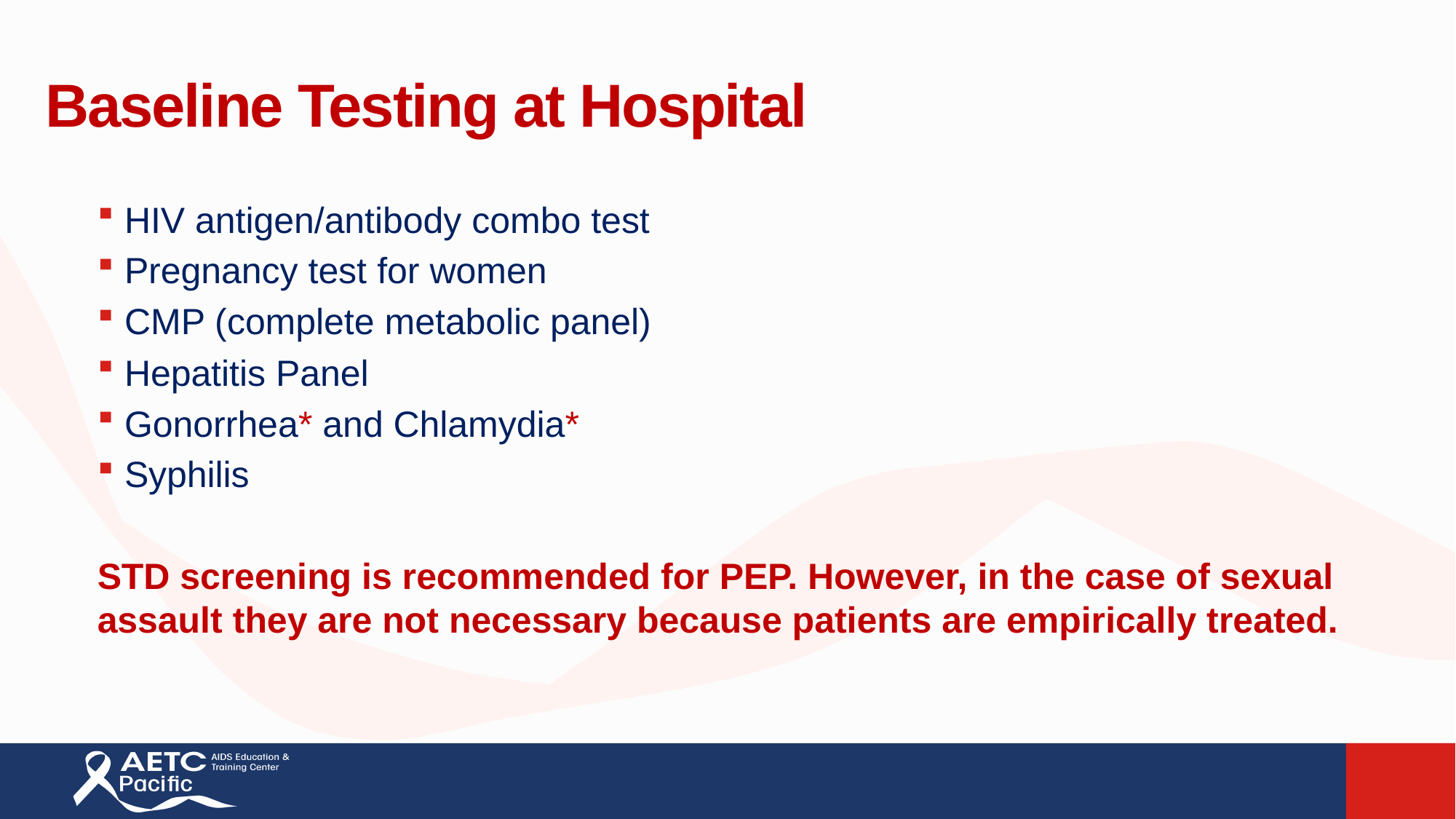

# Baseline Testing at Hospital
HIV antigen/antibody combo test
Pregnancy test for women
CMP (complete metabolic panel)
Hepatitis Panel
Gonorrhea* and Chlamydia*
Syphilis

STD screening is recommended for PEP. However, in the case of sexual assault they are not necessary because patients are empirically treated.